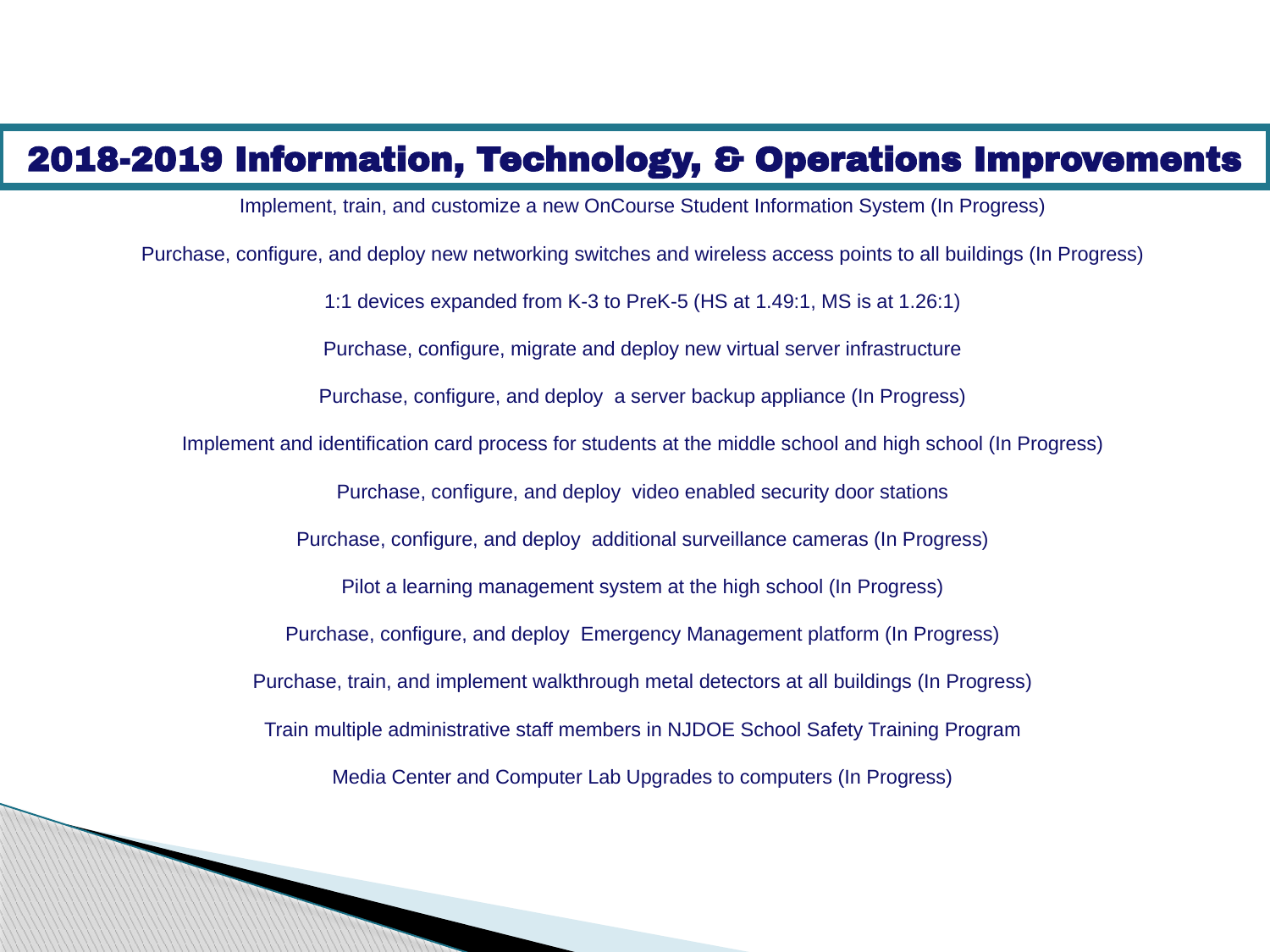

# 2018-2019 Information, Technology, & Operations Improvements

Implement, train, and customize a new OnCourse Student Information System (In Progress)

Purchase, configure, and deploy new networking switches and wireless access points to all buildings (In Progress)

1:1 devices expanded from K-3 to PreK-5 (HS at 1.49:1, MS is at 1.26:1)

Purchase, configure, migrate and deploy new virtual server infrastructure
Purchase, configure, and deploy  a server backup appliance (In Progress)

Implement and identification card process for students at the middle school and high school (In Progress)

Purchase, configure, and deploy  video enabled security door stations

Purchase, configure, and deploy  additional surveillance cameras (In Progress)

Pilot a learning management system at the high school (In Progress)

Purchase, configure, and deploy  Emergency Management platform (In Progress)

Purchase, train, and implement walkthrough metal detectors at all buildings (In Progress)

Train multiple administrative staff members in NJDOE School Safety Training Program

Media Center and Computer Lab Upgrades to computers (In Progress)